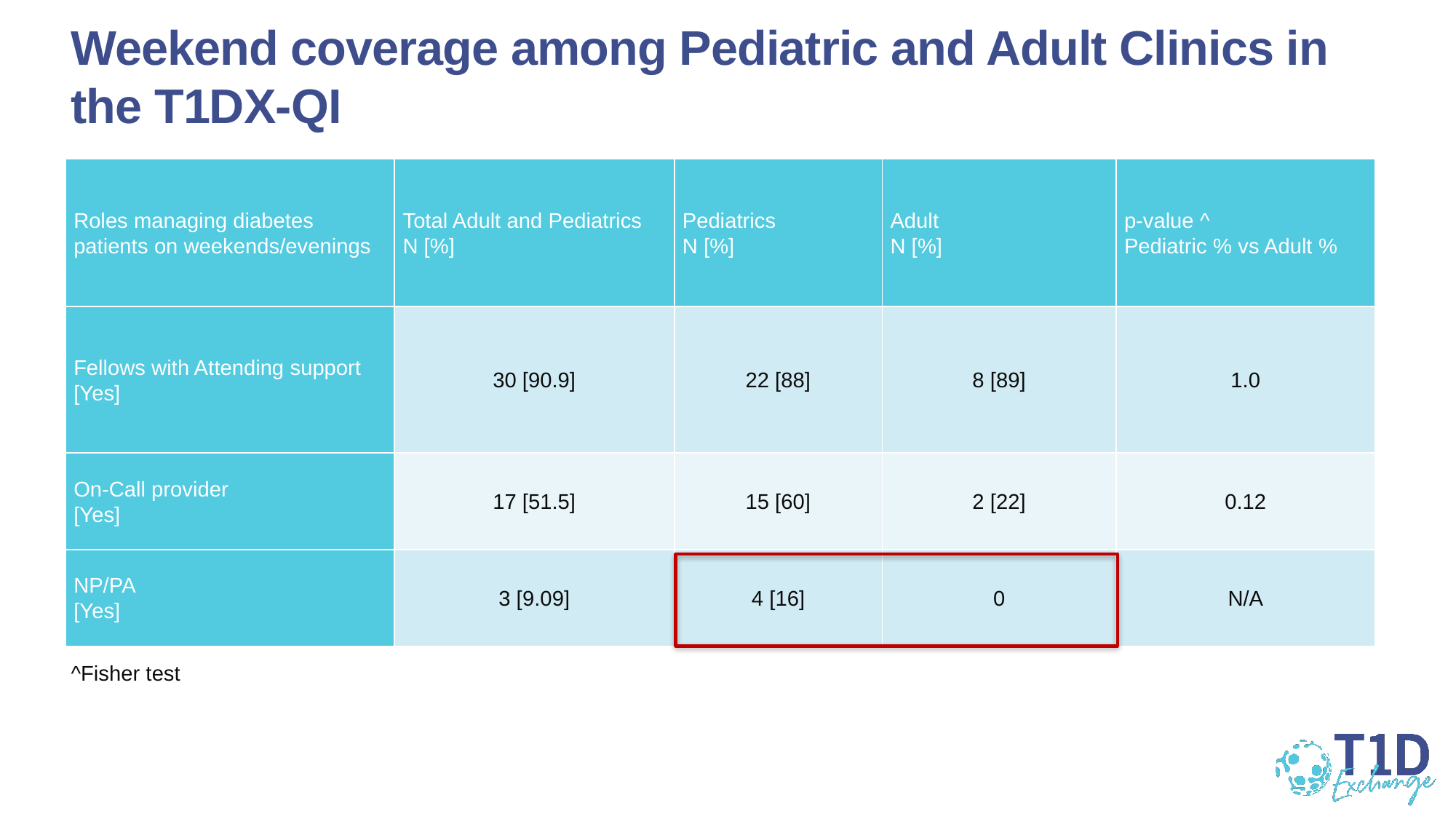

# Weekend coverage among Pediatric and Adult Clinics in the T1DX-QI
| Roles managing diabetes patients on weekends/evenings | Total Adult and Pediatrics N [%] | Pediatrics N [%] | Adult N [%] | p-value ^ Pediatric % vs Adult % |
| --- | --- | --- | --- | --- |
| Fellows with Attending support [Yes] | 30 [90.9] | 22 [88] | 8 [89] | 1.0 |
| On-Call provider [Yes] | 17 [51.5] | 15 [60] | 2 [22] | 0.12 |
| NP/PA [Yes] | 3 [9.09] | 4 [16] | 0 | N/A |

^Fisher test